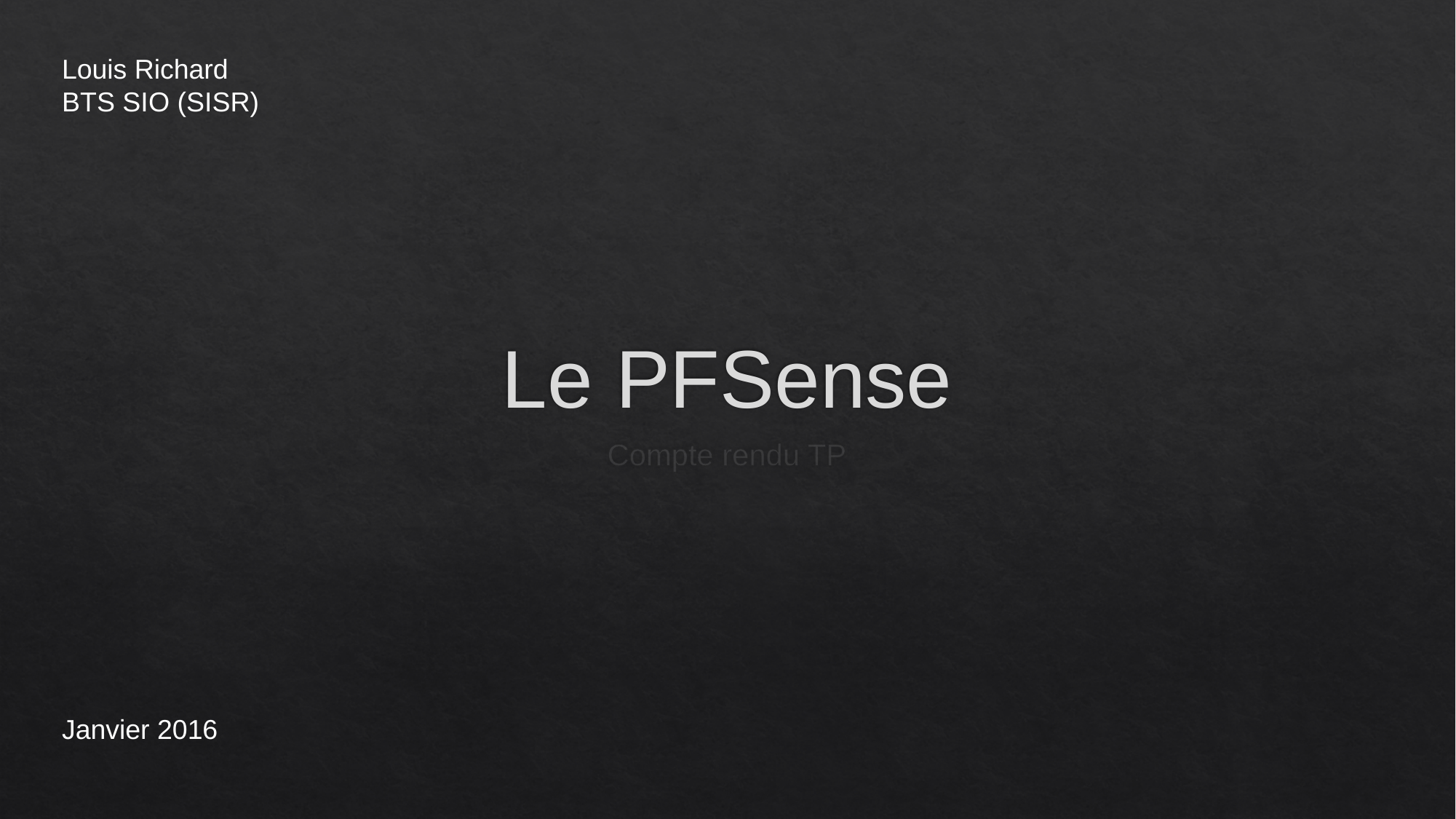

Louis Richard
BTS SIO (SISR)
# Le PFSense
Compte rendu TP
Janvier 2016